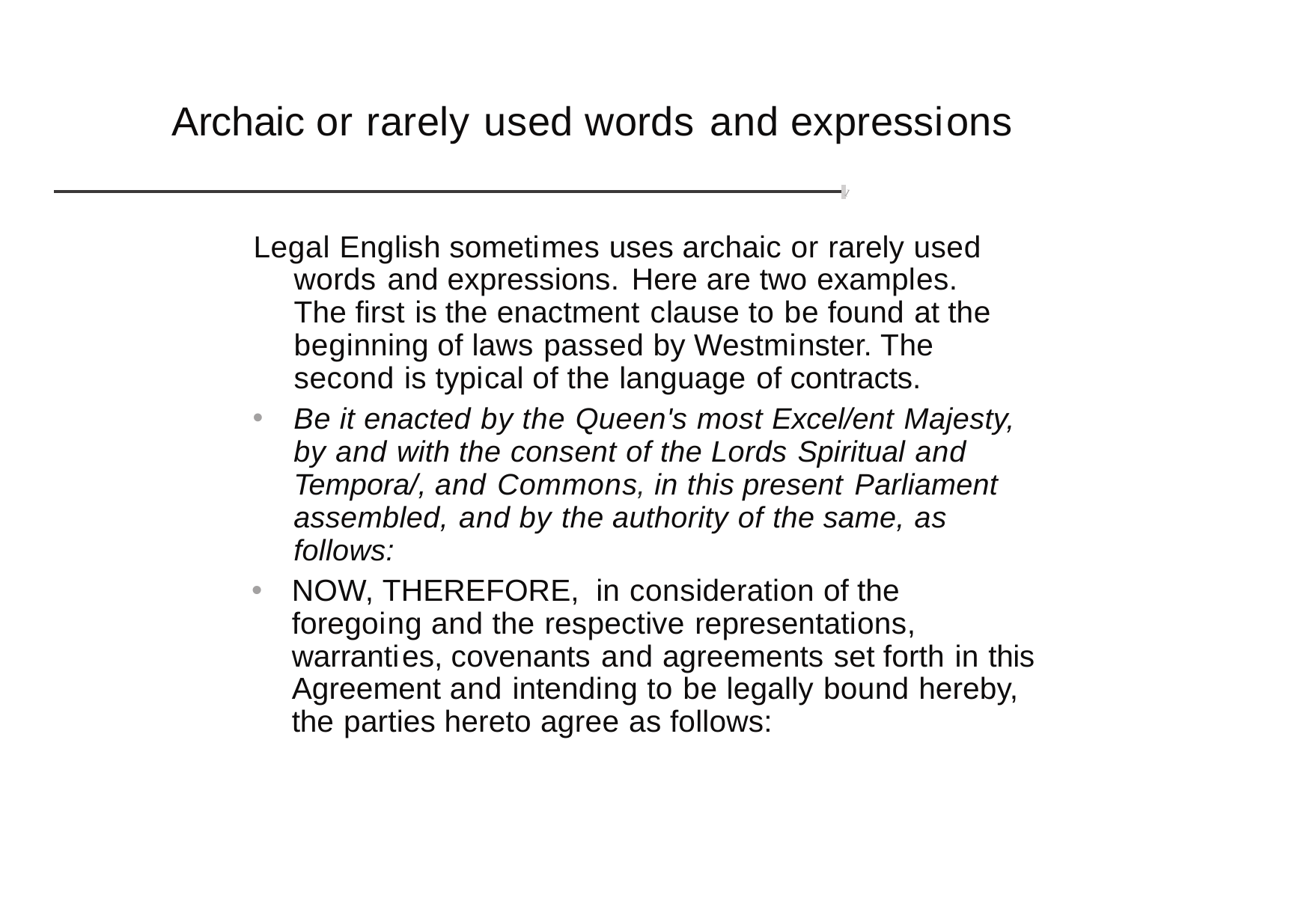

Archaic or rarely used words and expressions

1

Legal English sometimes uses archaic or rarely used words and expressions. Here are two examples. The first is the enactment clause to be found at the beginning of laws passed by Westminster. The second is typical of the language of contracts.
Be it enacted by the Queen's most Excel/ent Majesty, by and with the consent of the Lords Spiritual and Tempora/, and Commons, in this present Parliament assembled, and by the authority of the same, as follows:
NOW, THEREFORE,  in consideration of the foregoing and the respective representations, warranties, covenants and agreements set forth in this Agreement and intending to be legally bound hereby, the parties hereto agree as follows: